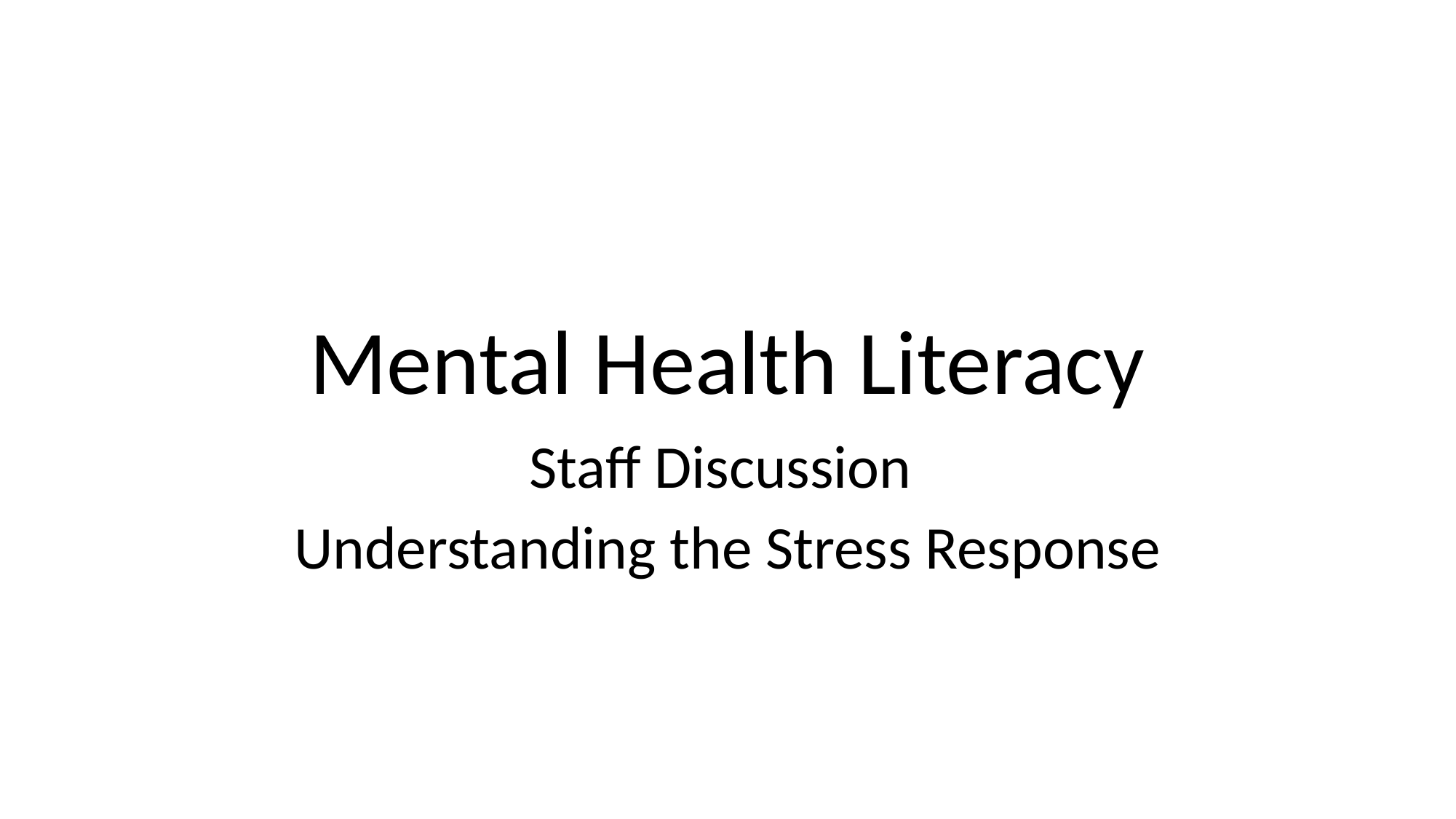

# Mental Health Literacy
Staff Discussion
Understanding the Stress Response